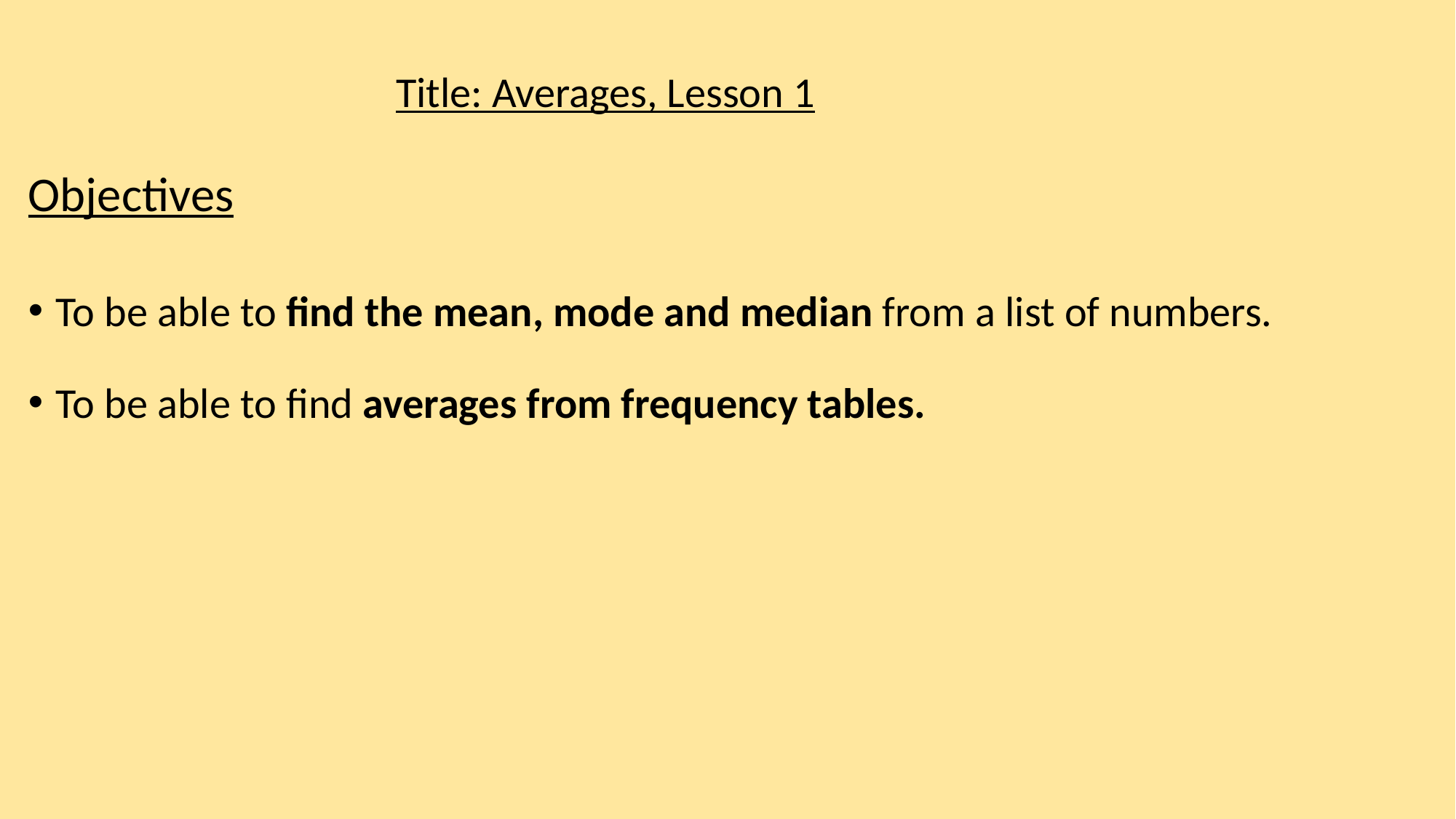

Title: Averages, Lesson 1
Objectives
To be able to find the mean, mode and median from a list of numbers.
To be able to find averages from frequency tables.